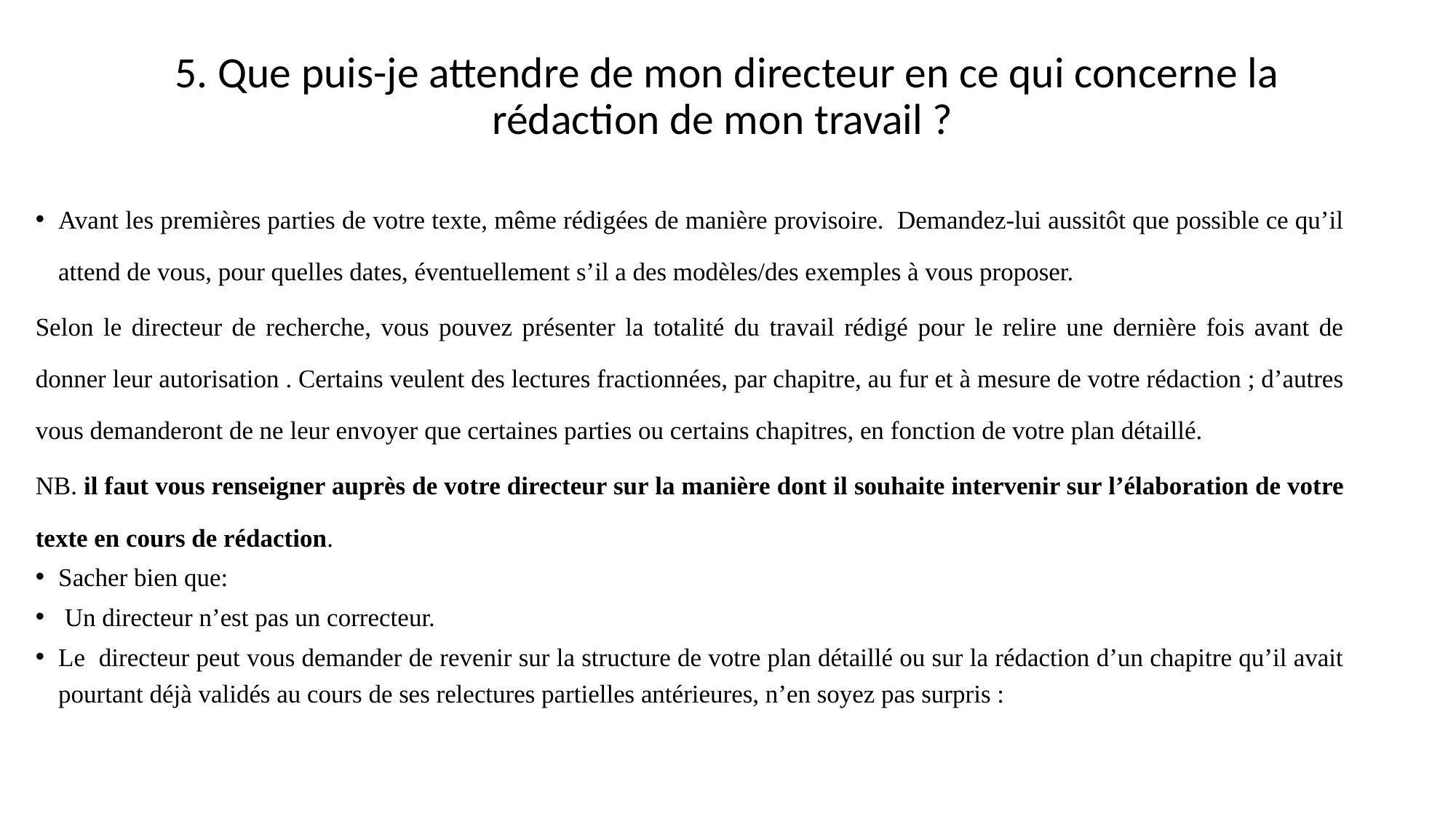

# 5. Que puis-je attendre de mon directeur en ce qui concerne la rédaction de mon travail ?
Avant les premières parties de votre texte, même rédigées de manière provisoire.  Demandez-lui aussitôt que possible ce qu’il attend de vous, pour quelles dates, éventuellement s’il a des modèles/des exemples à vous proposer.
Selon le directeur de recherche, vous pouvez présenter la totalité du travail rédigé pour le relire une dernière fois avant de donner leur autorisation . Certains veulent des lectures fractionnées, par chapitre, au fur et à mesure de votre rédaction ; d’autres vous demanderont de ne leur envoyer que certaines parties ou certains chapitres, en fonction de votre plan détaillé.
NB. il faut vous renseigner auprès de votre directeur sur la manière dont il souhaite intervenir sur l’élaboration de votre texte en cours de rédaction.
Sacher bien que:
 Un directeur n’est pas un correcteur.
Le  directeur peut vous demander de revenir sur la structure de votre plan détaillé ou sur la rédaction d’un chapitre qu’il avait pourtant déjà validés au cours de ses relectures partielles antérieures, n’en soyez pas surpris :